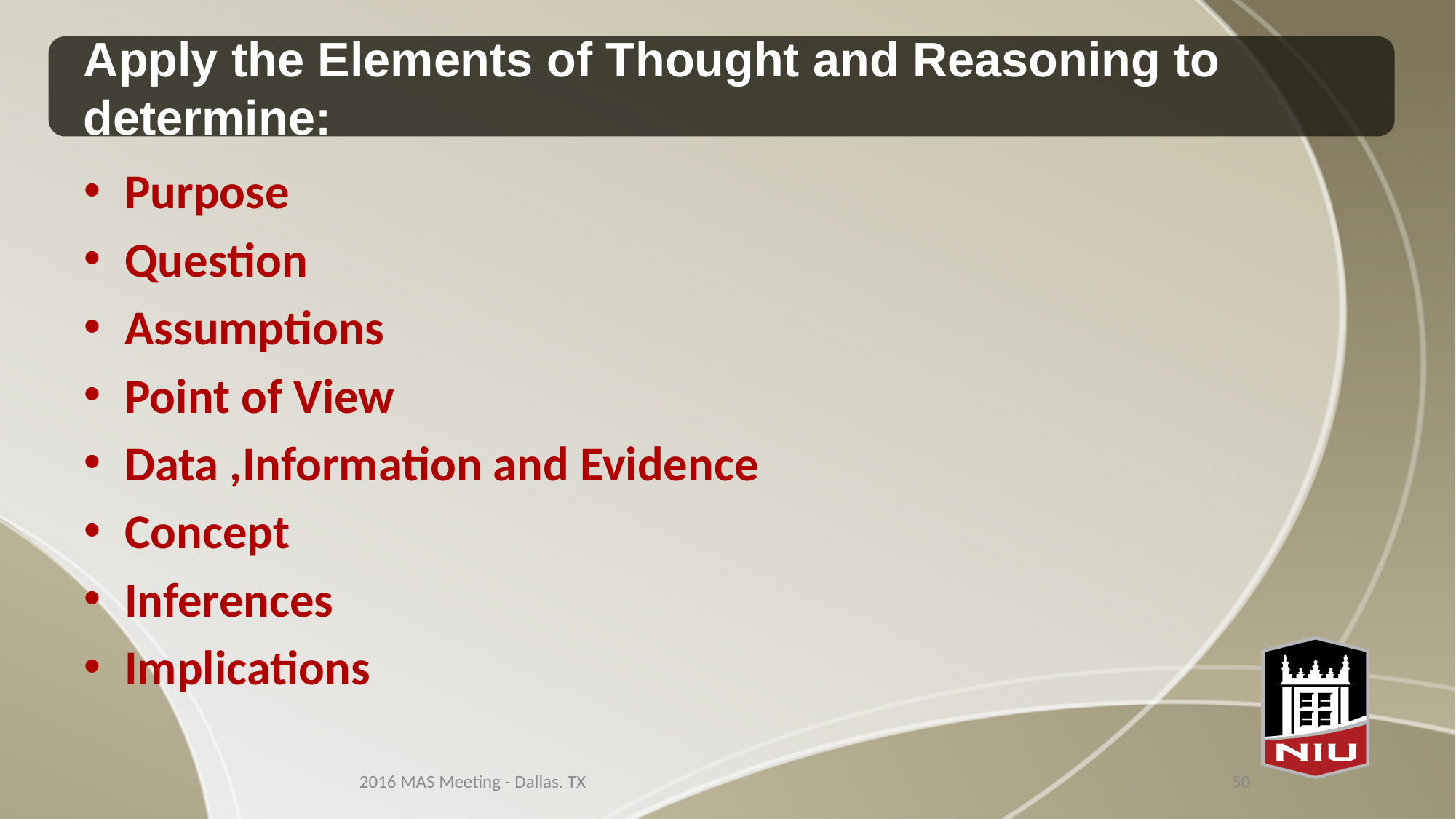

# Apply the Elements of Thought and Reasoning to determine:
Purpose
Question
Assumptions
Point of View
Data ,Information and Evidence
Concept
Inferences
Implications

2016 MAS Meeting - Dallas. TX
50